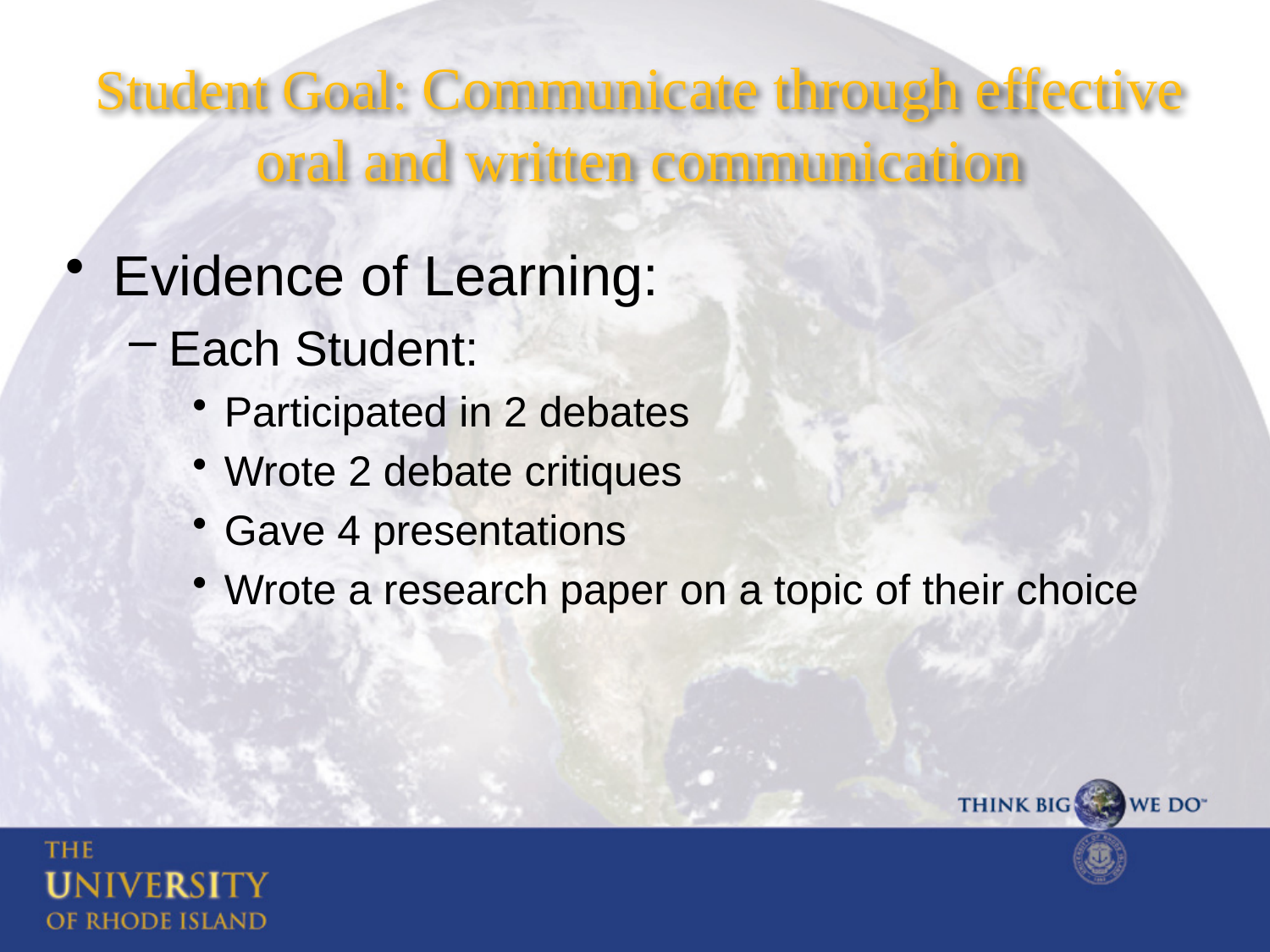

# Student Goal: Communicate through effective oral and written communication
Evidence of Learning:
Each Student:
Participated in 2 debates
Wrote 2 debate critiques
Gave 4 presentations
Wrote a research paper on a topic of their choice